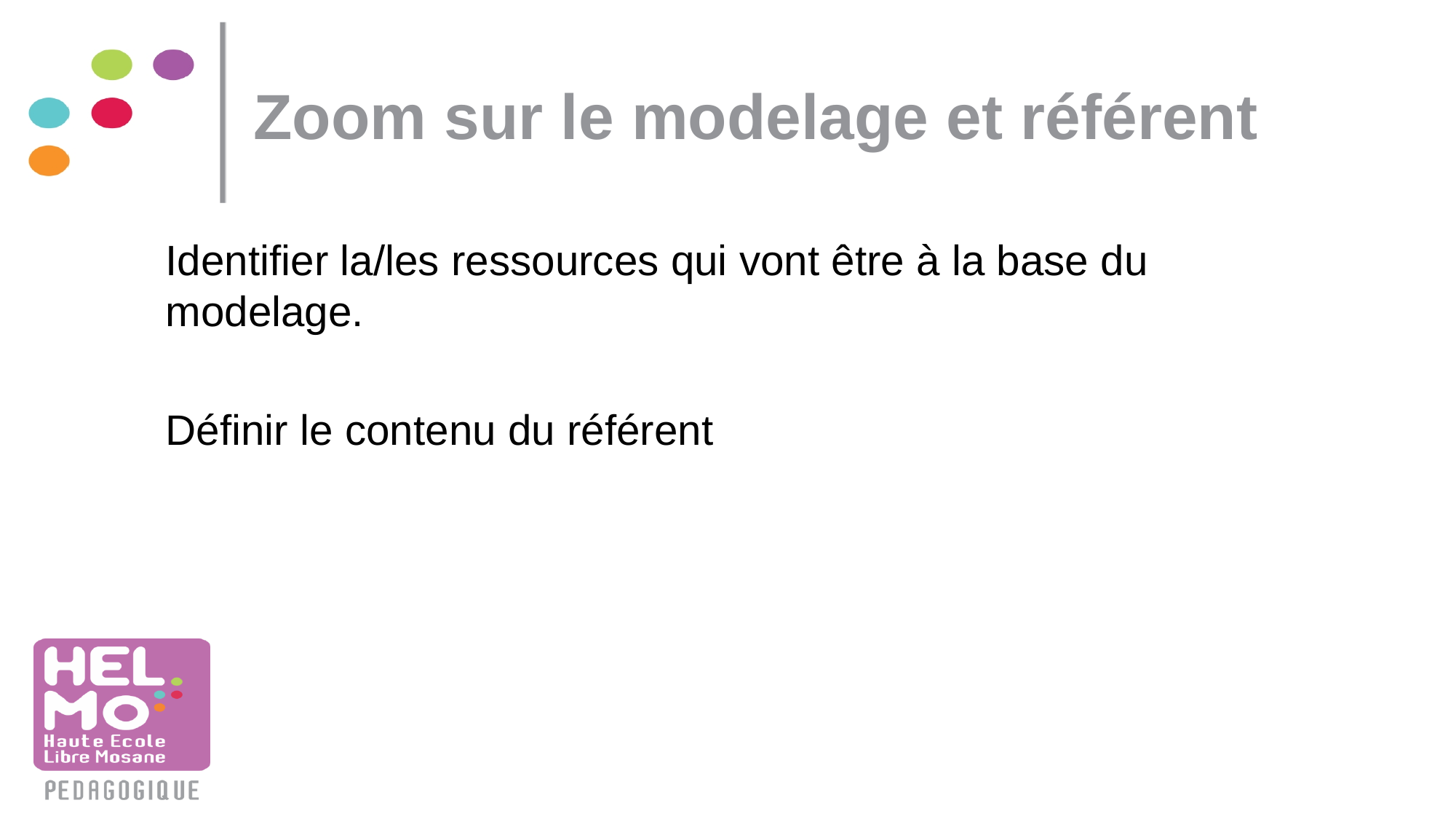

# Zoom sur le modelage et référent
Identifier la/les ressources qui vont être à la base du modelage.

Définir le contenu du référent